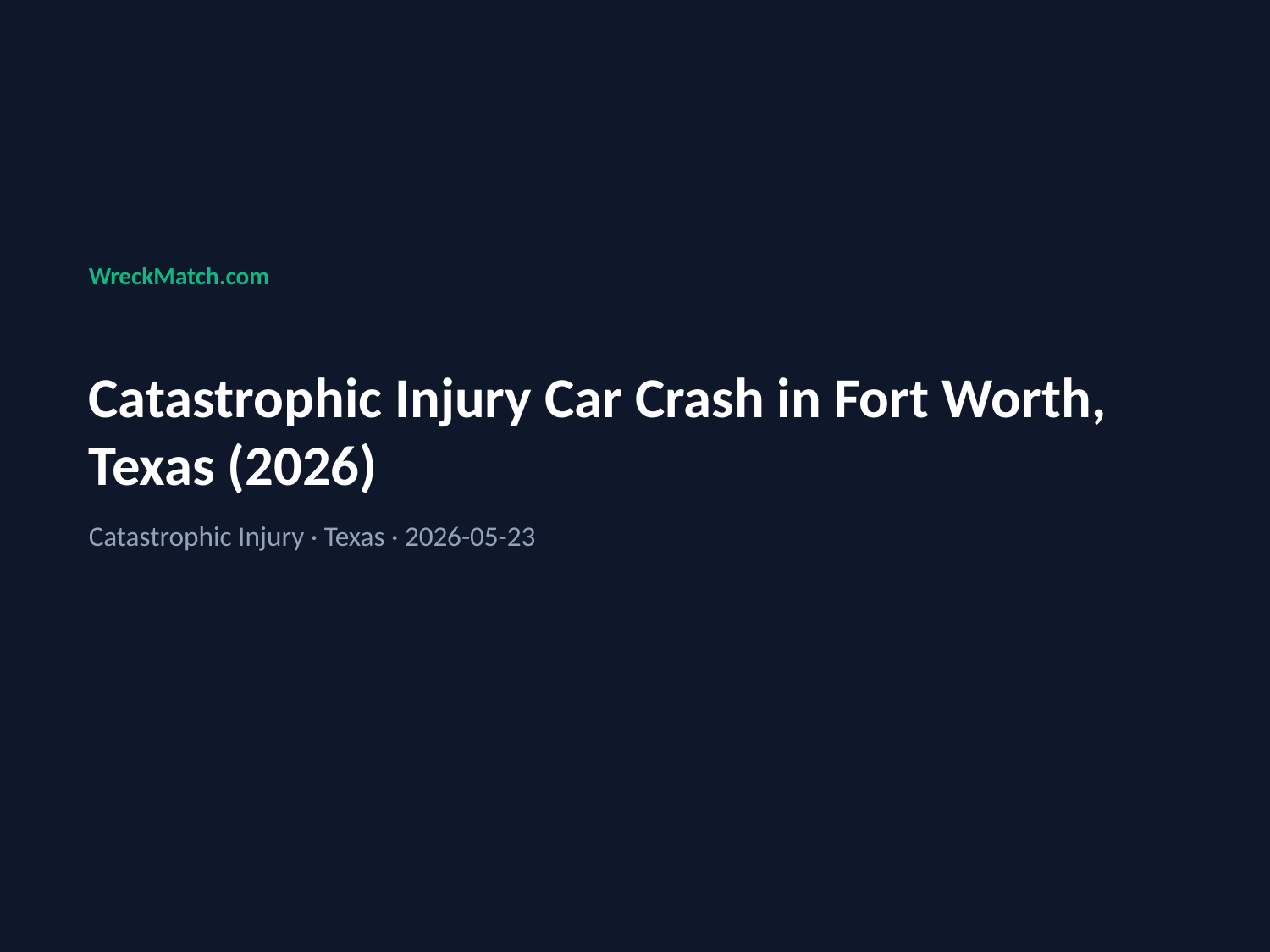

WreckMatch.com
Catastrophic Injury Car Crash in Fort Worth, Texas (2026)
Catastrophic Injury · Texas · 2026-05-23